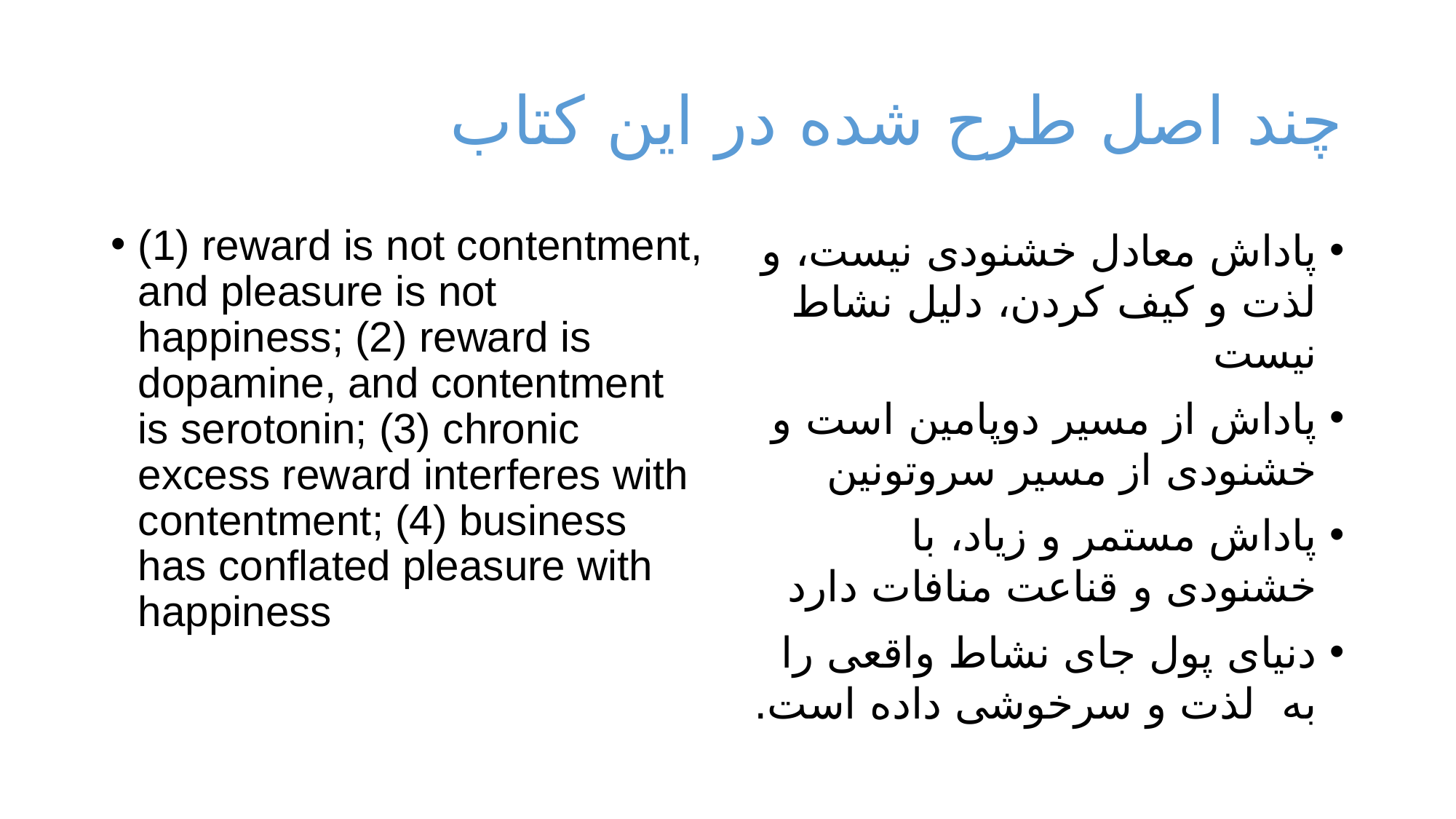

# چند اصل طرح شده در این کتاب
(1) reward is not contentment, and pleasure is not happiness; (2) reward is dopamine, and contentment is serotonin; (3) chronic excess reward interferes with contentment; (4) business has conflated pleasure with happiness
پاداش معادل خشنودی نیست، و لذت و کیف کردن، دلیل نشاط نیست
پاداش از مسیر دوپامین است و خشنودی از مسیر سروتونین
پاداش مستمر و زیاد، با خشنودی و قناعت منافات دارد
دنیای پول جای نشاط واقعی را به  لذت و سرخوشی داده است.